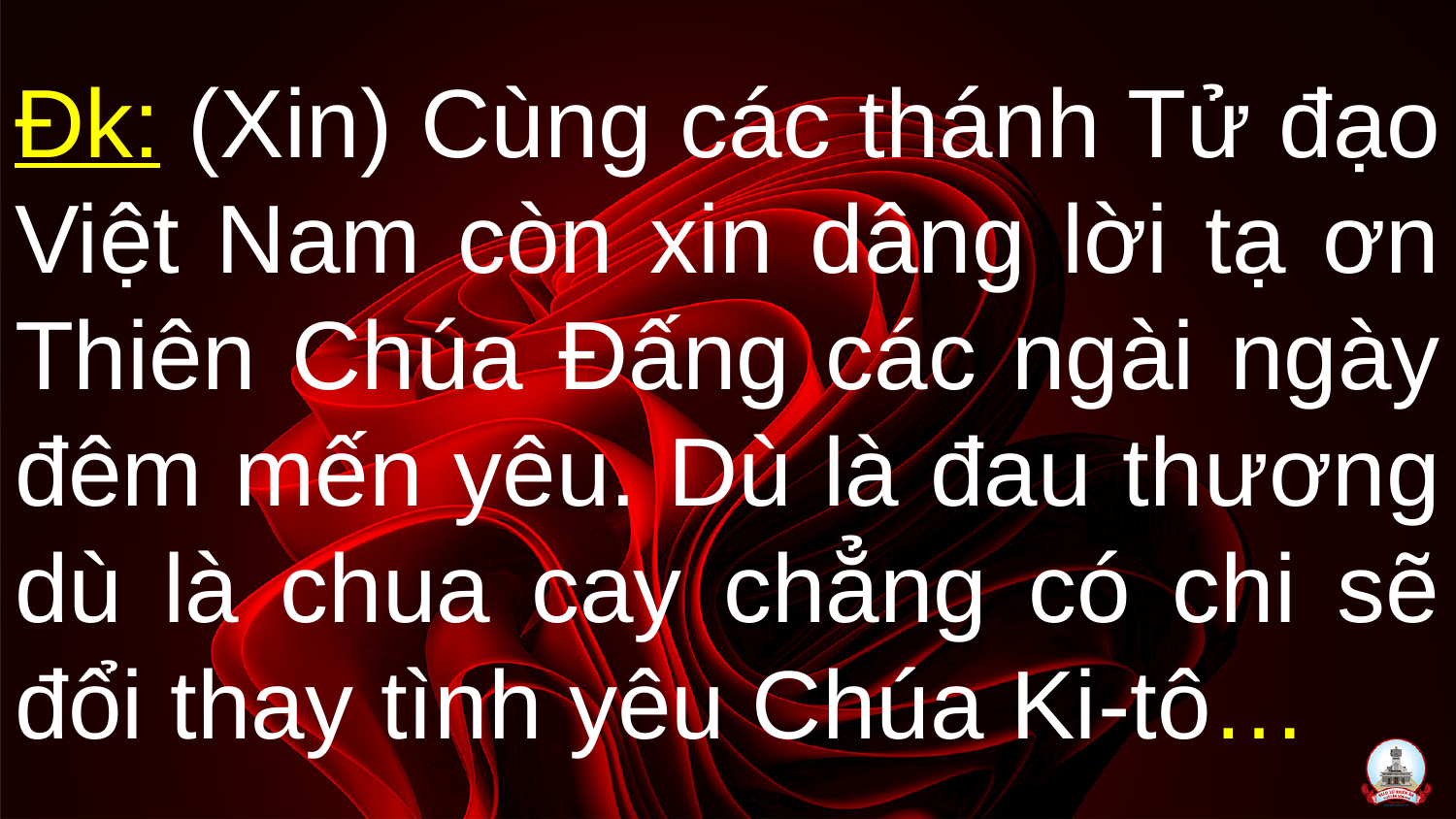

# Đk: (Xin) Cùng các thánh Tử đạo Việt Nam còn xin dâng lời tạ ơn Thiên Chúa Đấng các ngài ngày đêm mến yêu. Dù là đau thương dù là chua cay chẳng có chi sẽ đổi thay tình yêu Chúa Ki-tô…